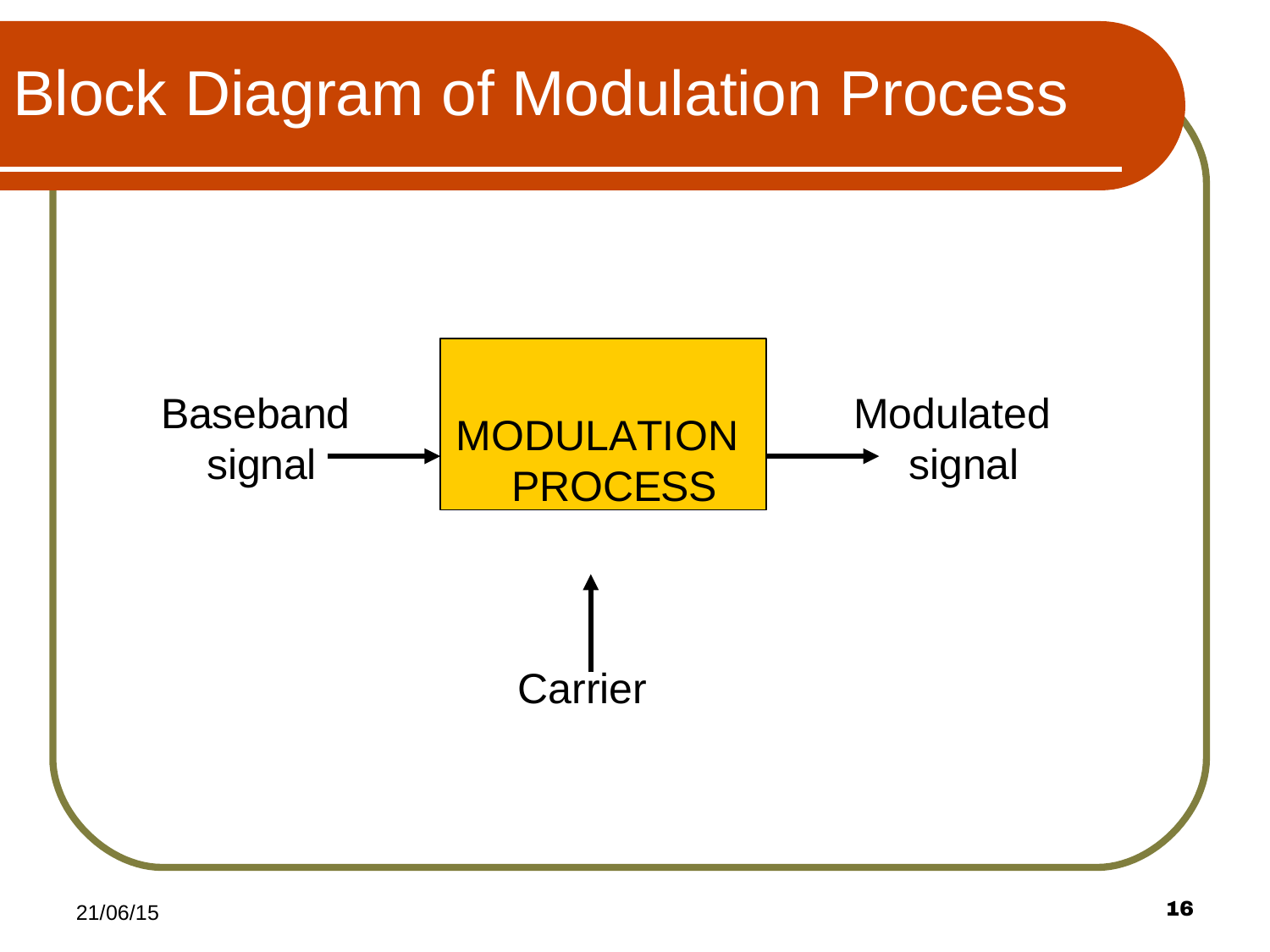

# Block Diagram of Modulation Process

MODULATION  PROCESS
Baseband
Modulated
signal
signal

Carrier
16
21/06/15